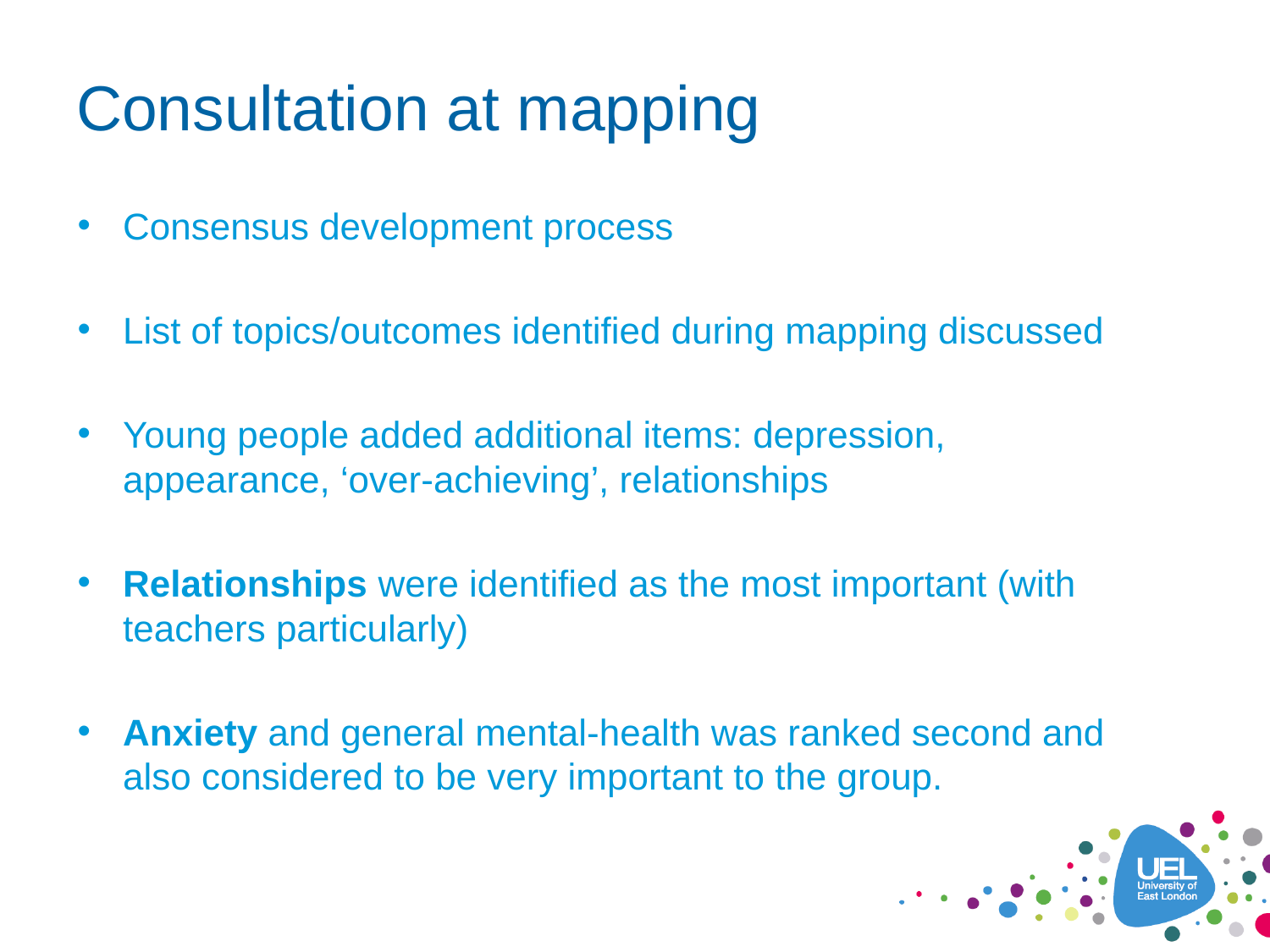

# Consultation at mapping
Consensus development process

List of topics/outcomes identified during mapping discussed

Young people added additional items: depression, appearance, ‘over-achieving’, relationships

Relationships were identified as the most important (with teachers particularly)

Anxiety and general mental-health was ranked second and also considered to be very important to the group.